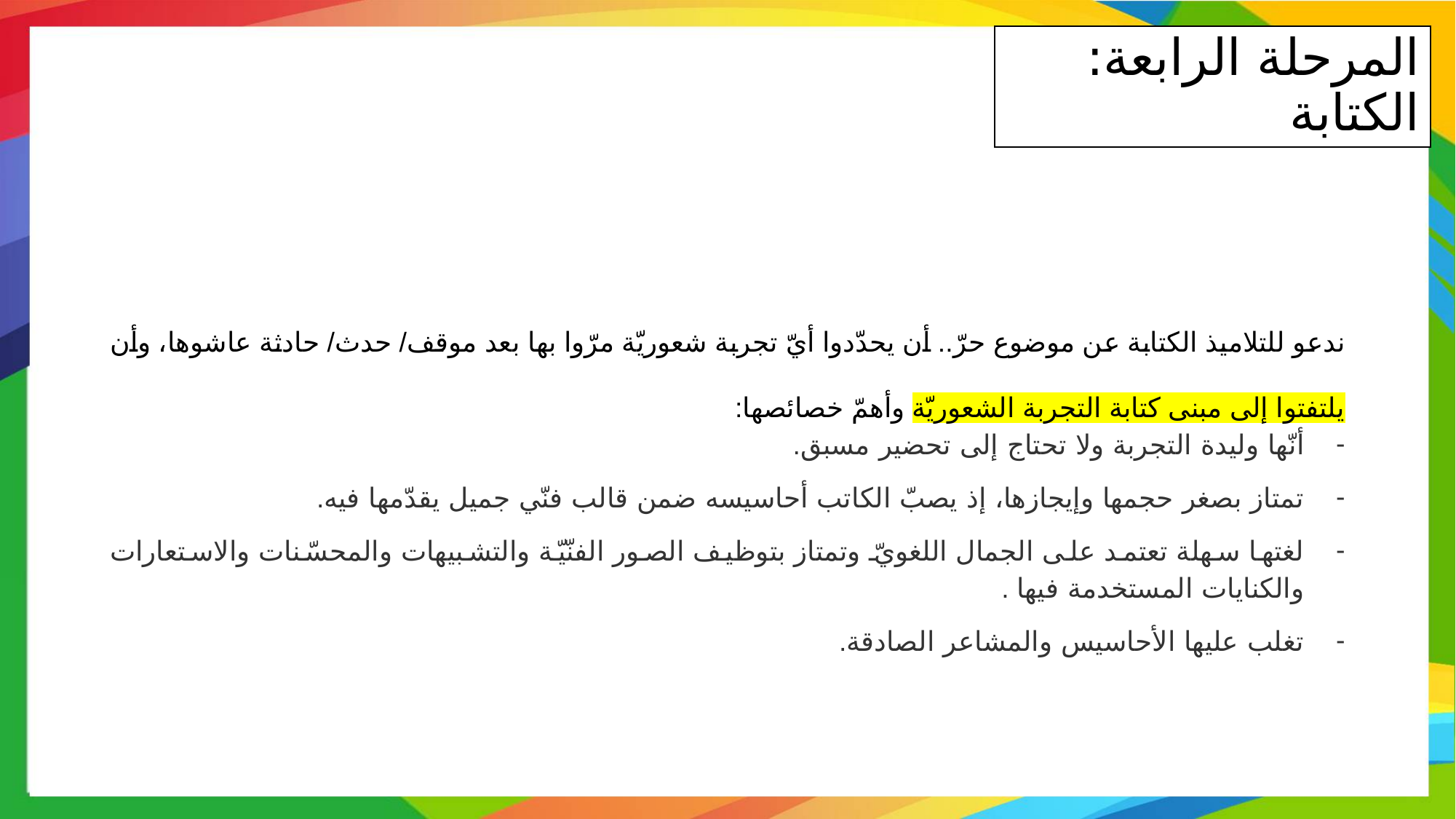

# المرحلة الرابعة: الكتابة
ندعو للتلاميذ الكتابة عن موضوع حرّ.. أن يحدّدوا أيّ تجربة شعوريّة مرّوا بها بعد موقف/ حدث/ حادثة عاشوها، وأن يلتفتوا إلى مبنى كتابة التجربة الشعوريّة وأهمّ خصائصها:
أنّها وليدة التجربة ولا تحتاج إلى تحضير مسبق.
تمتاز بصغر حجمها وإيجازها، إذ يصبّ الكاتب أحاسيسه ضمن قالب فنّي جميل يقدّمها فيه.
لغتها سهلة تعتمد على الجمال اللغويّ وتمتاز بتوظيف الصور الفنّيّة والتشبيهات والمحسّنات والاستعارات والكنايات المستخدمة فيها .
تغلب عليها الأحاسيس والمشاعر الصادقة.